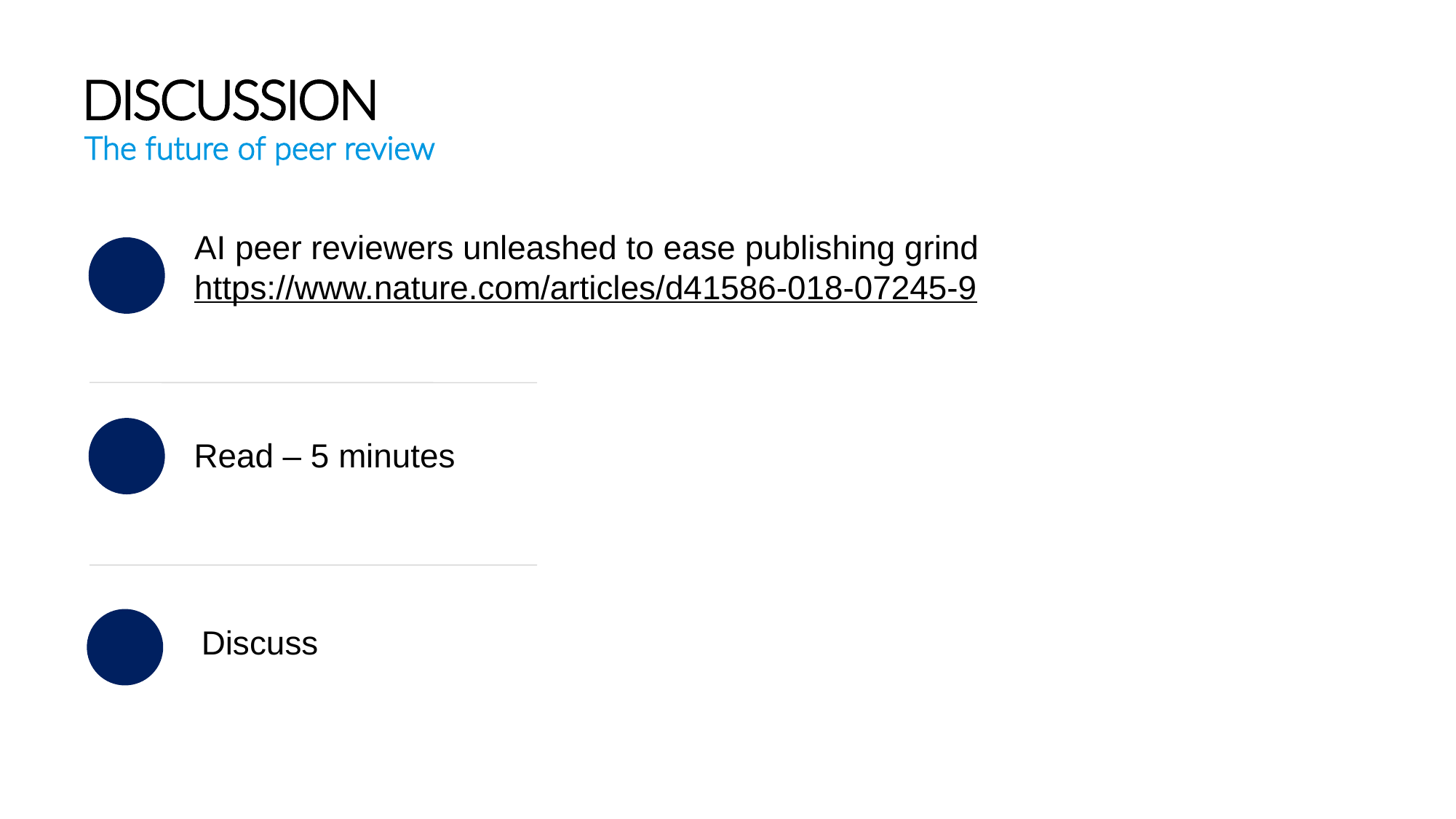

# DISCUSSION
The future of peer review
AI peer reviewers unleashed to ease publishing grind
https://www.nature.com/articles/d41586-018-07245-9

Read – 5 minutes

Discuss